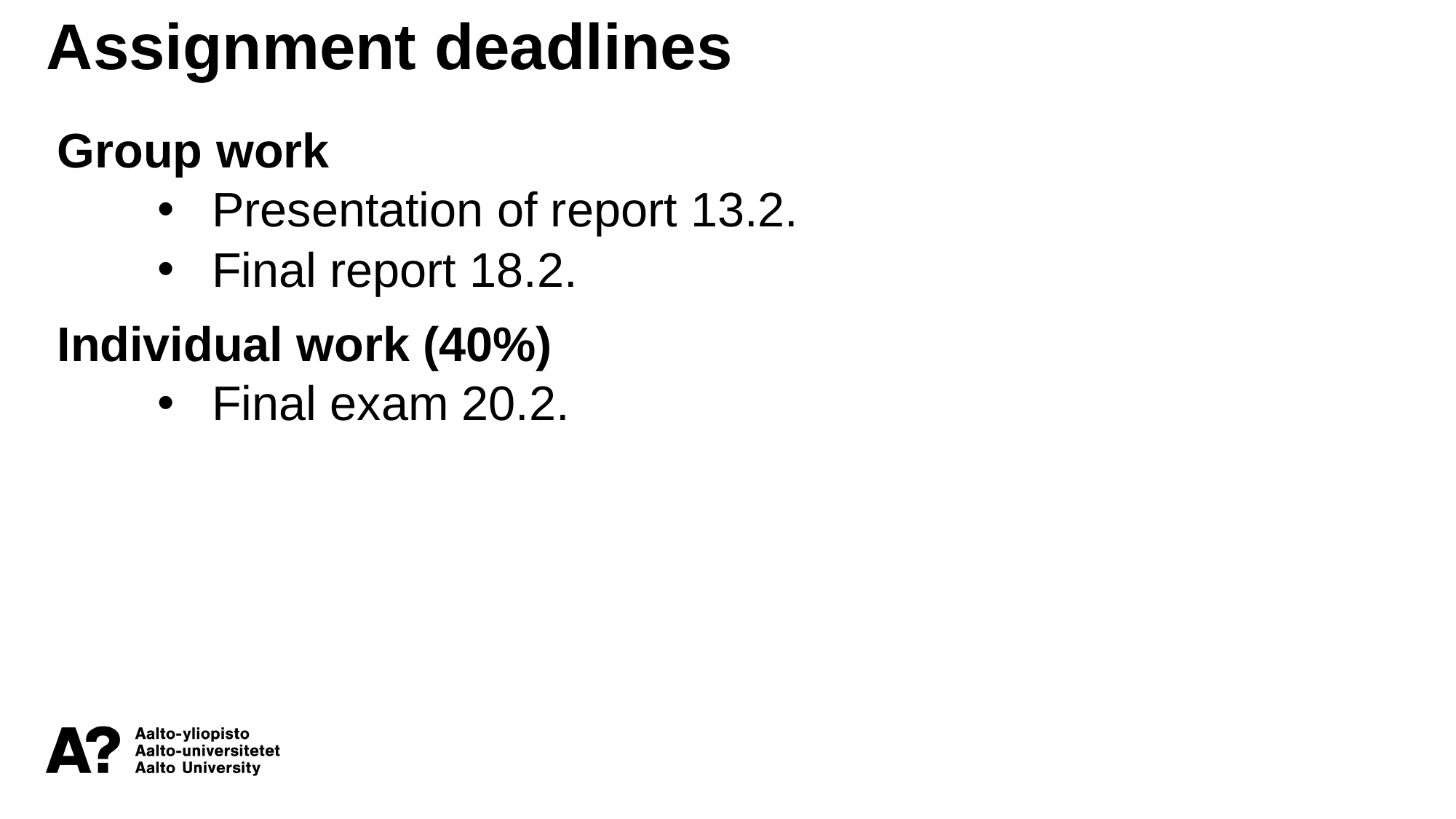

Assignment deadlines

Group work
Presentation of report 13.2.
Final report 18.2.
Individual work (40%)
Final exam 20.2.